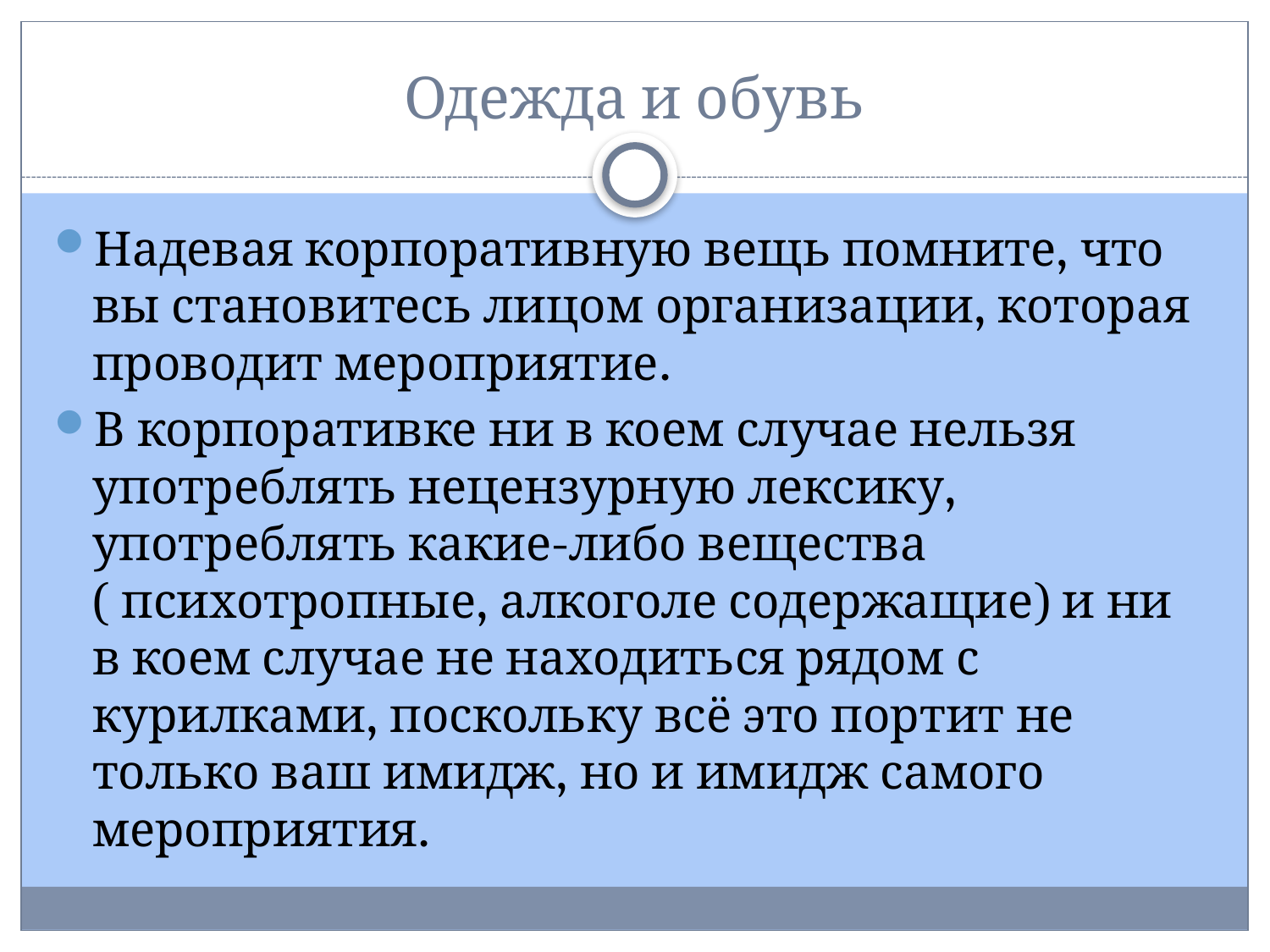

# Одежда и обувь
Надевая корпоративную вещь помните, что вы становитесь лицом организации, которая проводит мероприятие.
В корпоративке ни в коем случае нельзя употреблять нецензурную лексику, употреблять какие-либо вещества ( психотропные, алкоголе содержащие) и ни в коем случае не находиться рядом с курилками, поскольку всё это портит не только ваш имидж, но и имидж самого мероприятия.